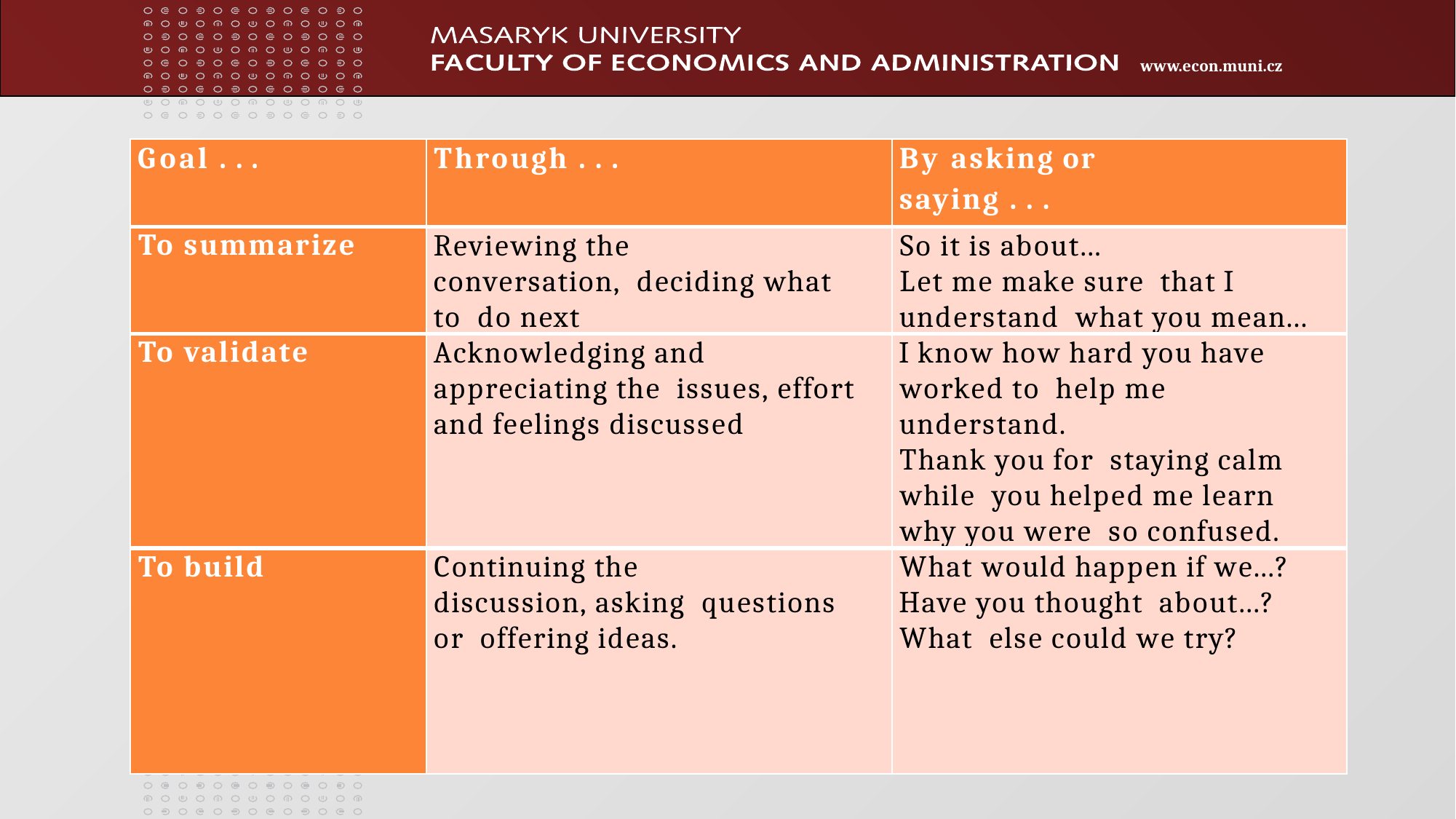

| Goal . . . | Through . . . | By asking or saying . . . |
| --- | --- | --- |
| To summarize | Reviewing the conversation, deciding what to do next | So it is about... Let me make sure that I understand what you mean... |
| To validate | Acknowledging and appreciating the issues, effort and feelings discussed | I know how hard you have worked to help me understand. Thank you for staying calm while you helped me learn why you were so confused. |
| To build | Continuing the discussion, asking questions or offering ideas. | What would happen if we...? Have you thought about...? What else could we try? |